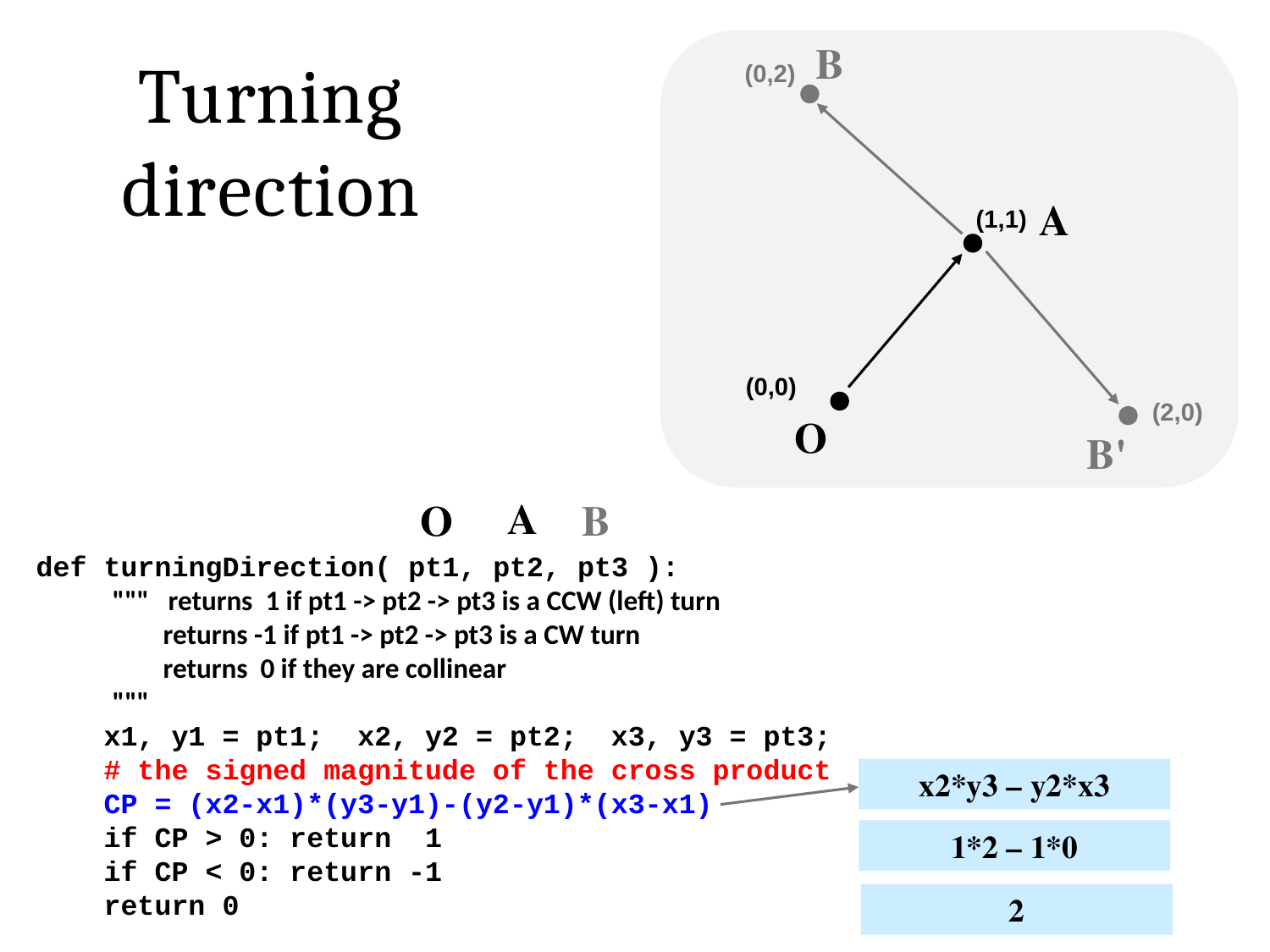

B
Turning direction
(0,2)

A
(1,1)

(0,0)
(2,0)

O

B'
A
B
O
def turningDirection( pt1, pt2, pt3 ):
            """   returns  1 if pt1 -> pt2 -> pt3 is a CCW (left) turn
                    returns -1 if pt1 -> pt2 -> pt3 is a CW turn
                    returns  0 if they are collinear
            """
    x1, y1 = pt1;  x2, y2 = pt2;  x3, y3 = pt3;
    # the signed magnitude of the cross product
    CP = (x2-x1)*(y3-y1)-(y2-y1)*(x3-x1)
    if CP > 0: return  1
    if CP < 0: return -1
    return 0
x2*y3 – y2*x3

1*2 – 1*0
2